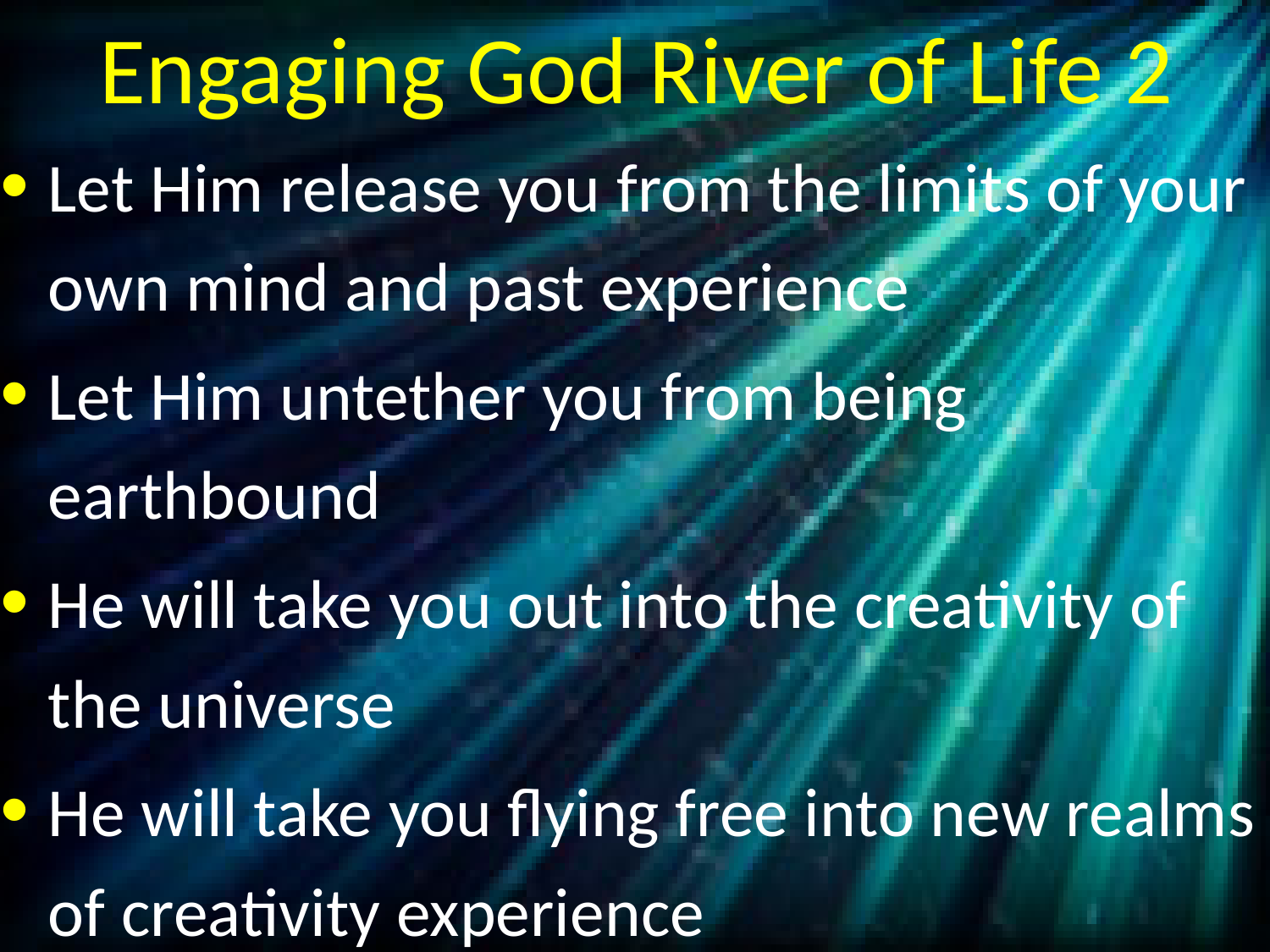

# Engaging God River of Life 2
Let Him release you from the limits of your own mind and past experience
Let Him untether you from being earthbound
He will take you out into the creativity of the universe
He will take you flying free into new realms of creativity experience